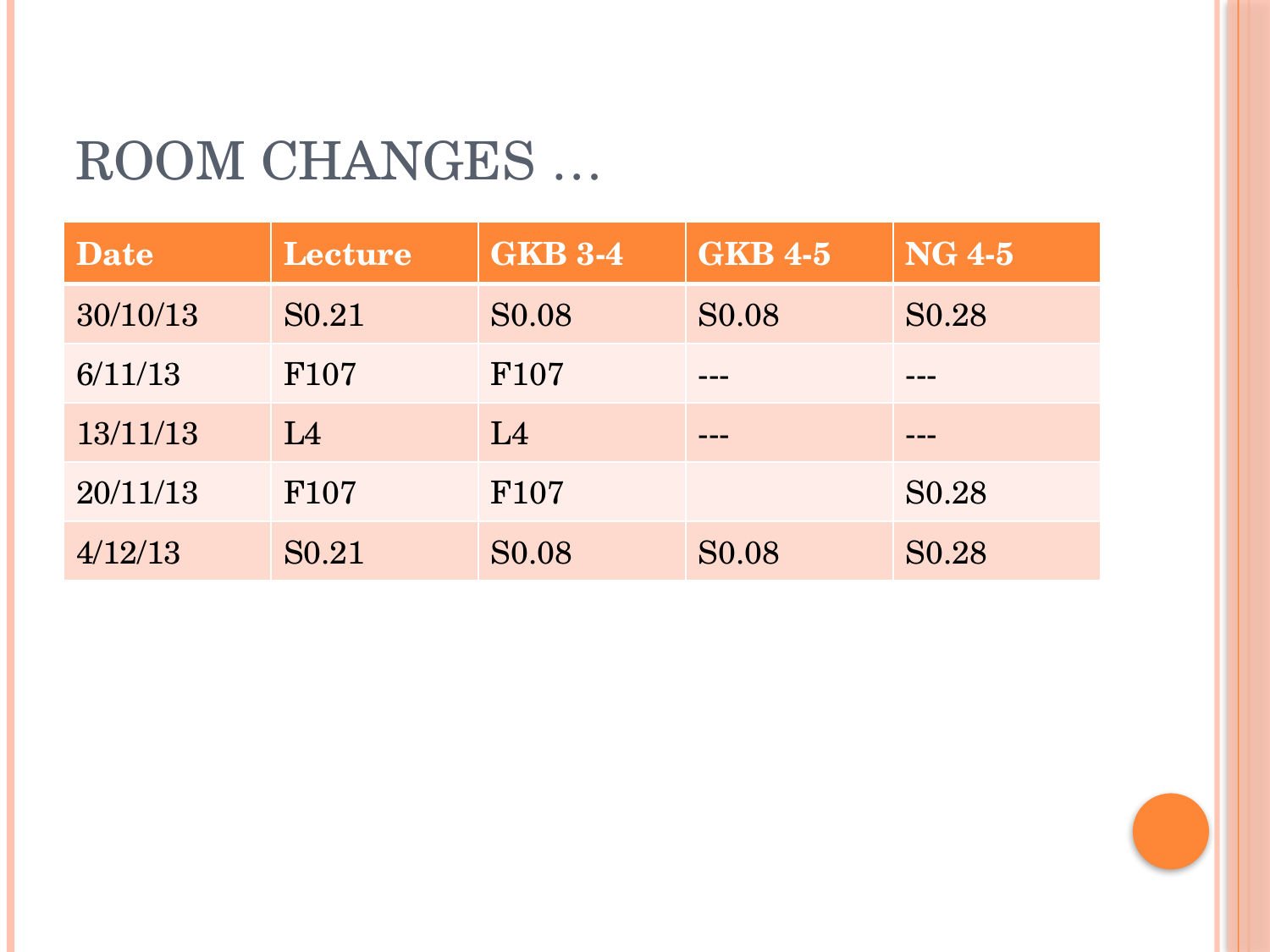

# Room Changes …
| Date | Lecture | GKB 3-4 | GKB 4-5 | NG 4-5 |
| --- | --- | --- | --- | --- |
| 30/10/13 | S0.21 | S0.08 | S0.08 | S0.28 |
| 6/11/13 | F107 | F107 | --- | --- |
| 13/11/13 | L4 | L4 | --- | --- |
| 20/11/13 | F107 | F107 |  | S0.28 |
| 4/12/13 | S0.21 | S0.08 | S0.08 | S0.28 |